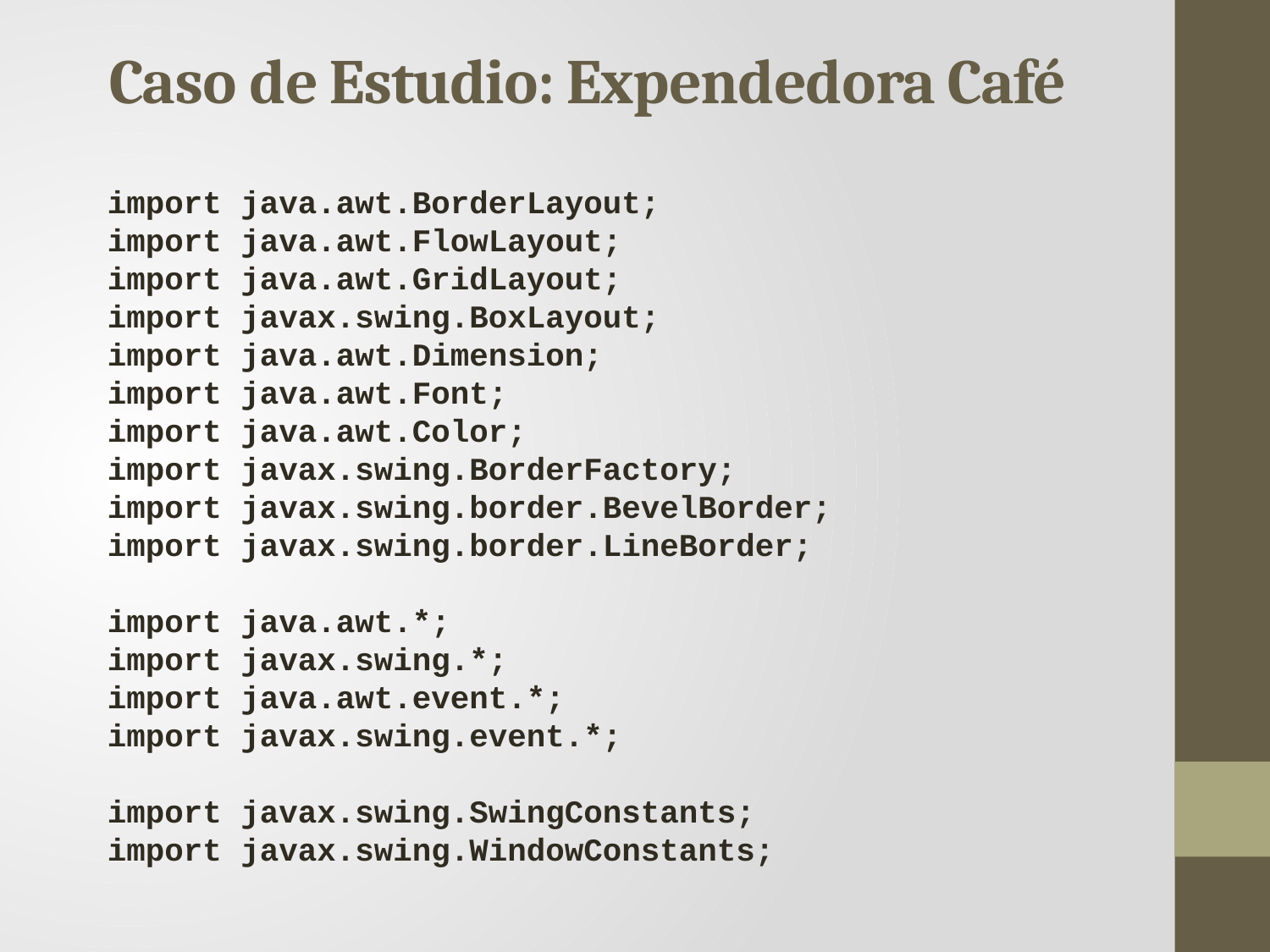

Caso de Estudio: Expendedora Café
import java.awt.BorderLayout;
import java.awt.FlowLayout;
import java.awt.GridLayout;
import javax.swing.BoxLayout;
import java.awt.Dimension;
import java.awt.Font;
import java.awt.Color;
import javax.swing.BorderFactory;
import javax.swing.border.BevelBorder;
import javax.swing.border.LineBorder;

import java.awt.*;
import javax.swing.*;
import java.awt.event.*;
import javax.swing.event.*;

import javax.swing.SwingConstants;
import javax.swing.WindowConstants;